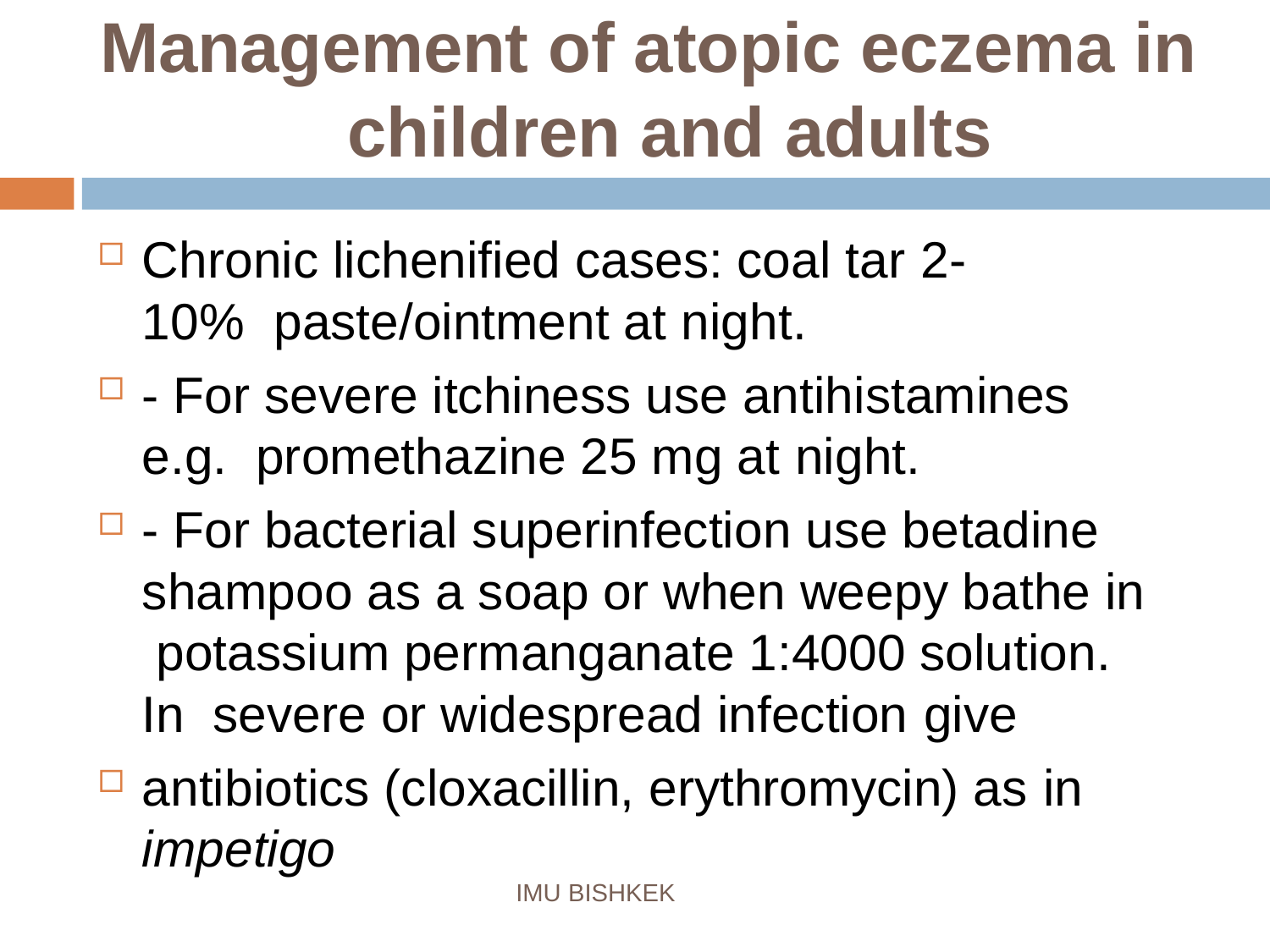

# Management of atopic eczema in  children and adults
Chronic lichenified cases: coal tar 2-10%  paste/ointment at night.
- For severe itchiness use antihistamines e.g.  promethazine 25 mg at night.
- For bacterial superinfection use betadine  shampoo as a soap or when weepy bathe in  potassium permanganate 1:4000 solution. In  severe or widespread infection give
antibiotics (cloxacillin, erythromycin) as in
impetigo
IMU BISHKEK